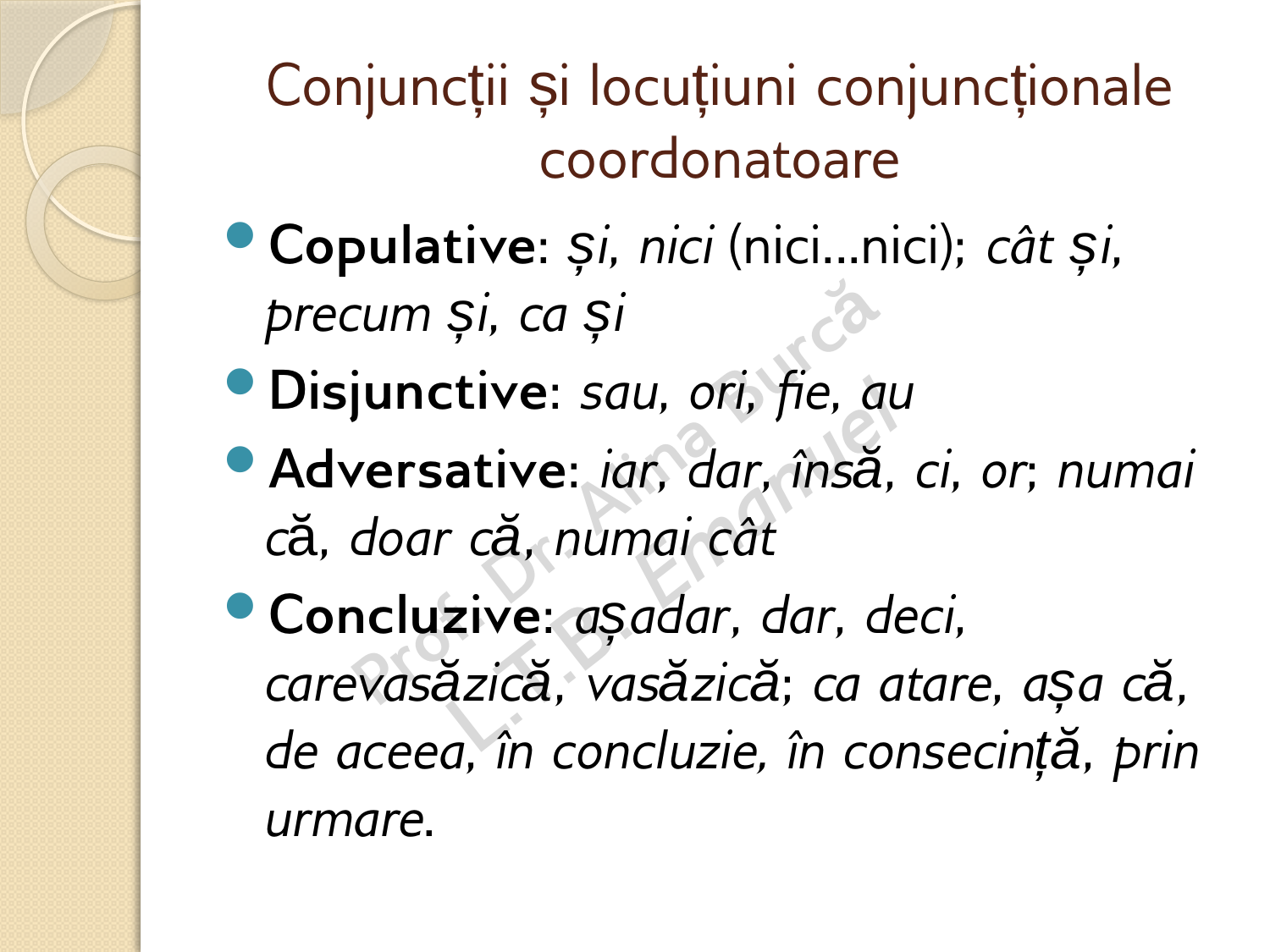

# Conjuncții și locuțiuni conjuncționale coordonatoare
Copulative: și, nici (nici...nici); cât și, precum și, ca și
Disjunctive: sau, ori, fie, au
Adversative: iar, dar, însă, ci, or; numai că, doar că, numai cât
Concluzive: așadar, dar, deci, carevasăzică, vasăzică; ca atare, așa că, de aceea, în concluzie, în consecință, prin urmare.